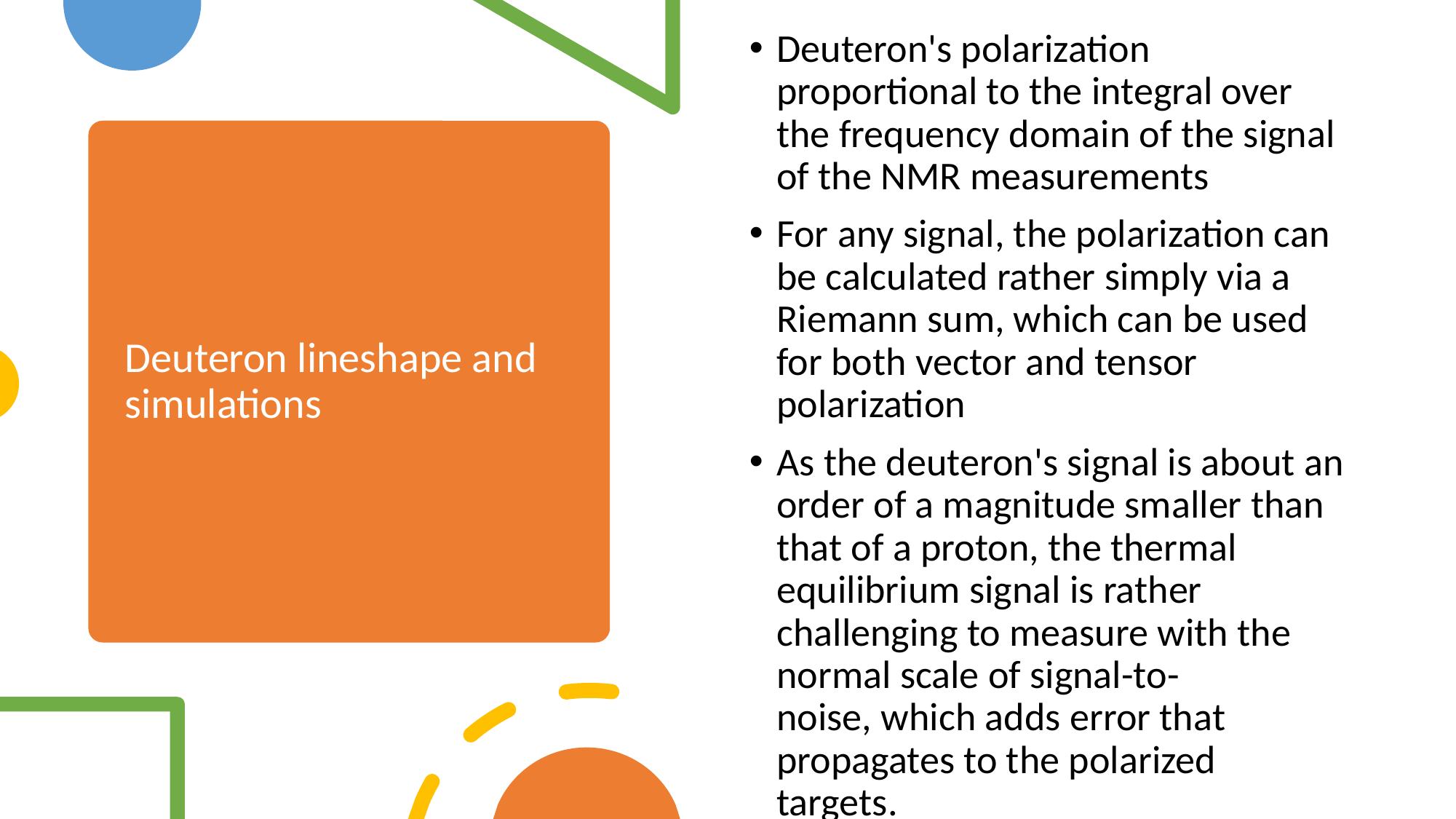

Deuteron's polarization proportional to the integral over the frequency domain of the signal of the NMR measurements
For any signal, the polarization can be calculated rather simply via a Riemann sum, which can be used for both vector and tensor polarization
As the deuteron's signal is about an order of a magnitude smaller than that of a proton, the thermal equilibrium signal is rather challenging to measure with the normal scale of signal-to-noise, which adds error that propagates to the polarized targets.

# Deuteron lineshape and simulations